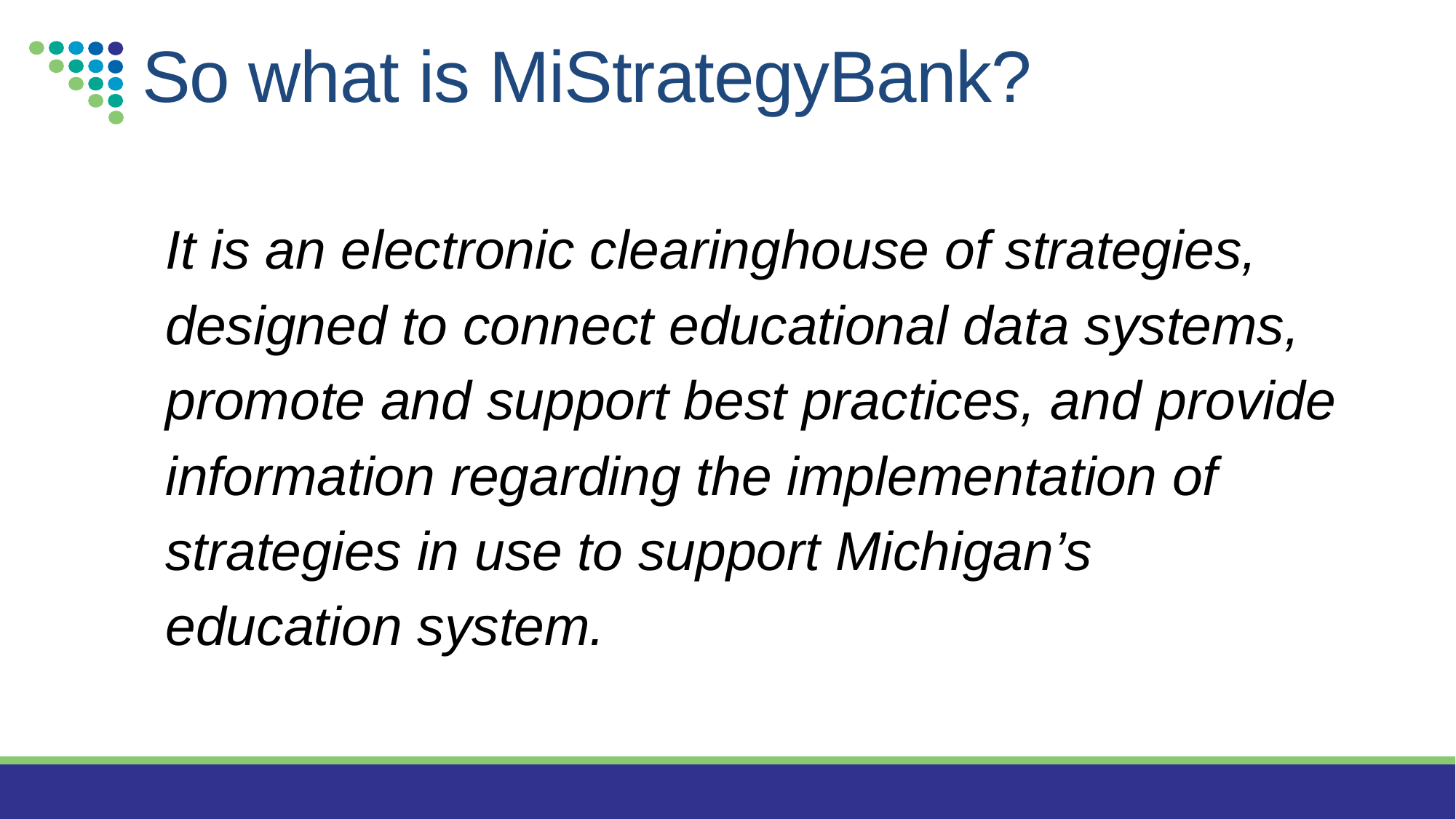

# So what is MiStrategyBank?

It is an electronic clearinghouse of strategies, designed to connect educational data systems, promote and support best practices, and provide information regarding the implementation of strategies in use to support Michigan’s education system.